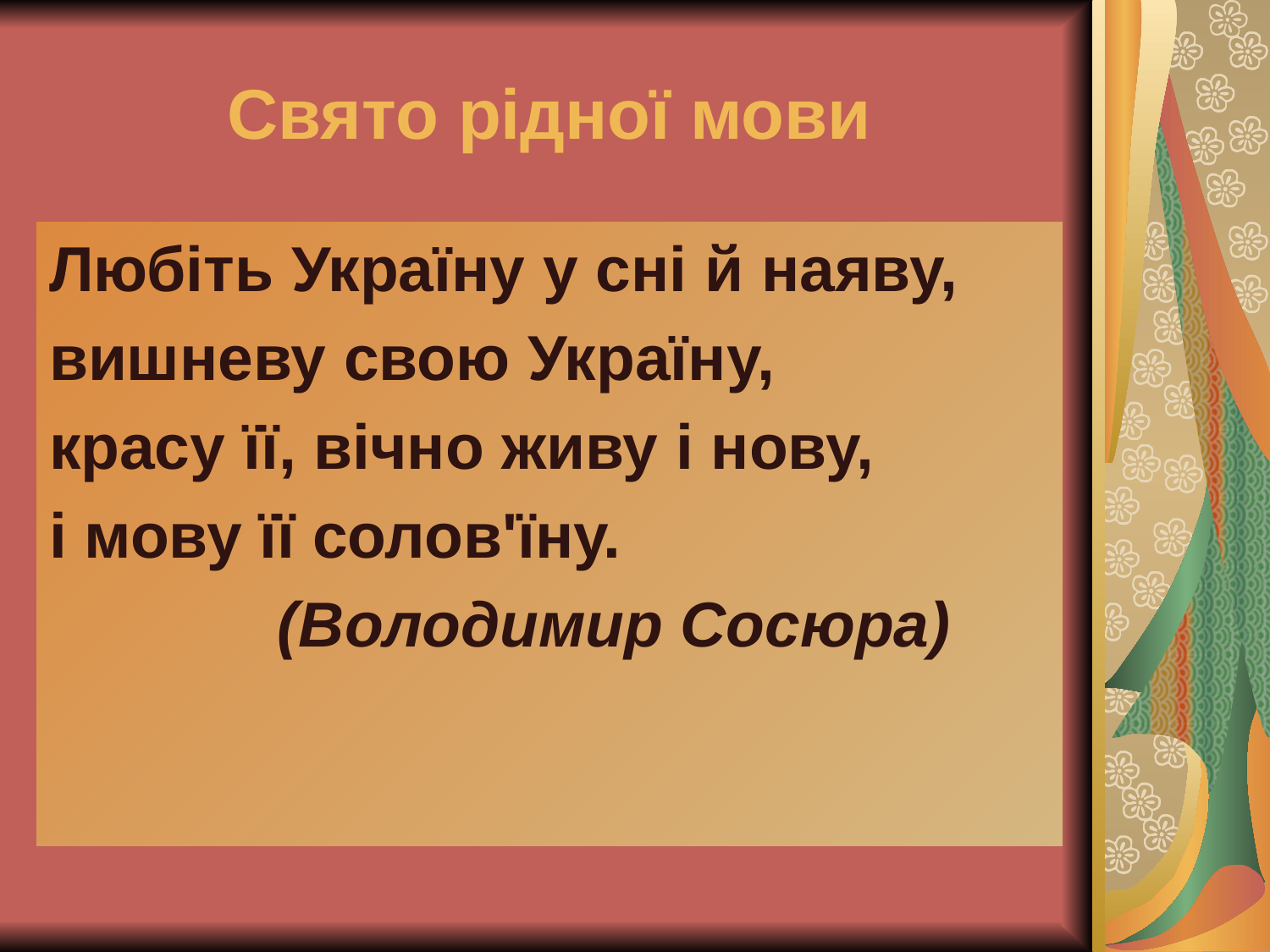

# Свято рідної мови
Любіть Україну у сні й наяву,
вишневу свою Україну,
красу її, вічно живу і нову,
і мову її солов'їну.
             (Володимир Сосюра)